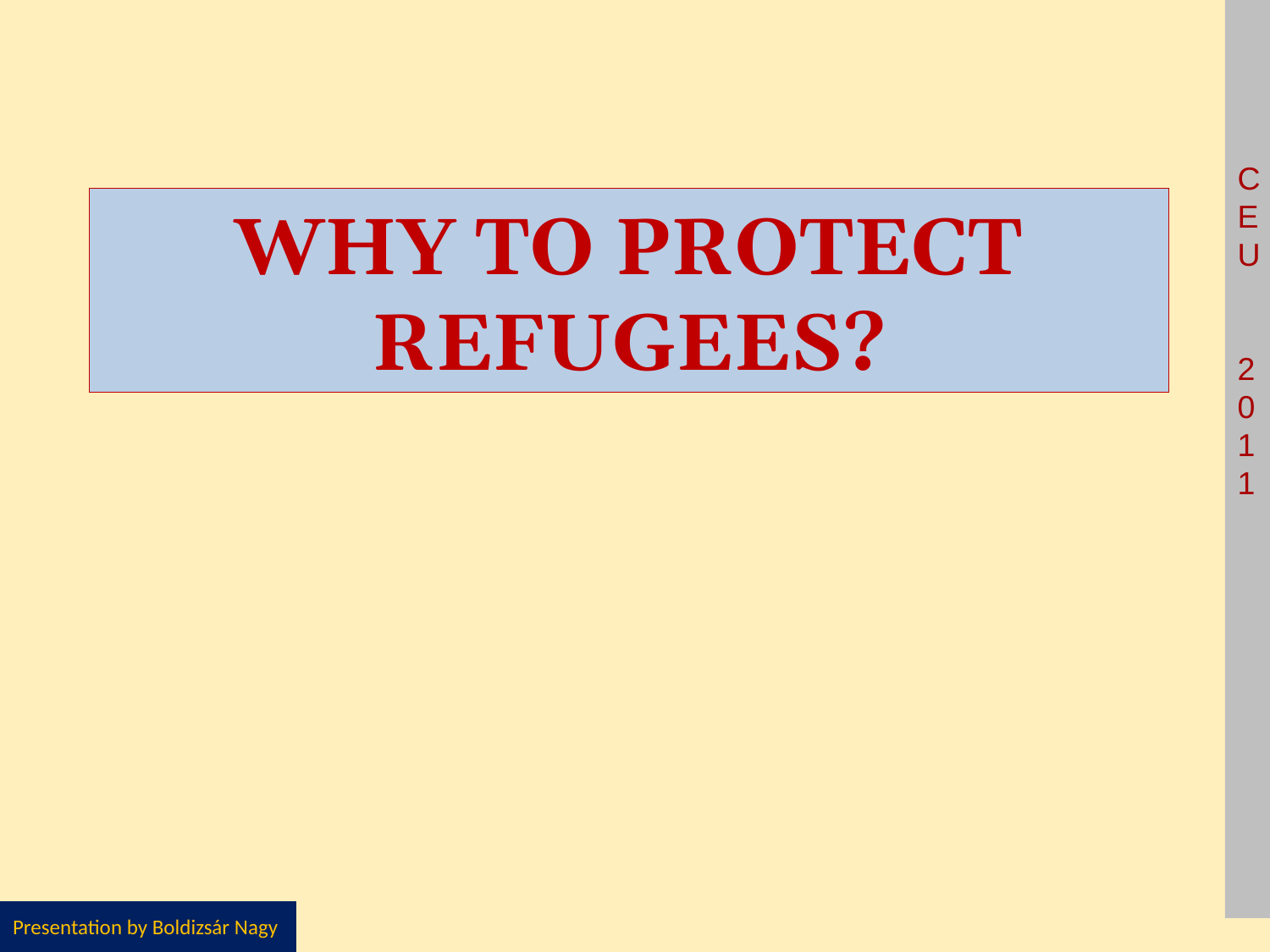

# WHY TO PROTECT REFUGEES?
Presentation by Boldizsár Nagy